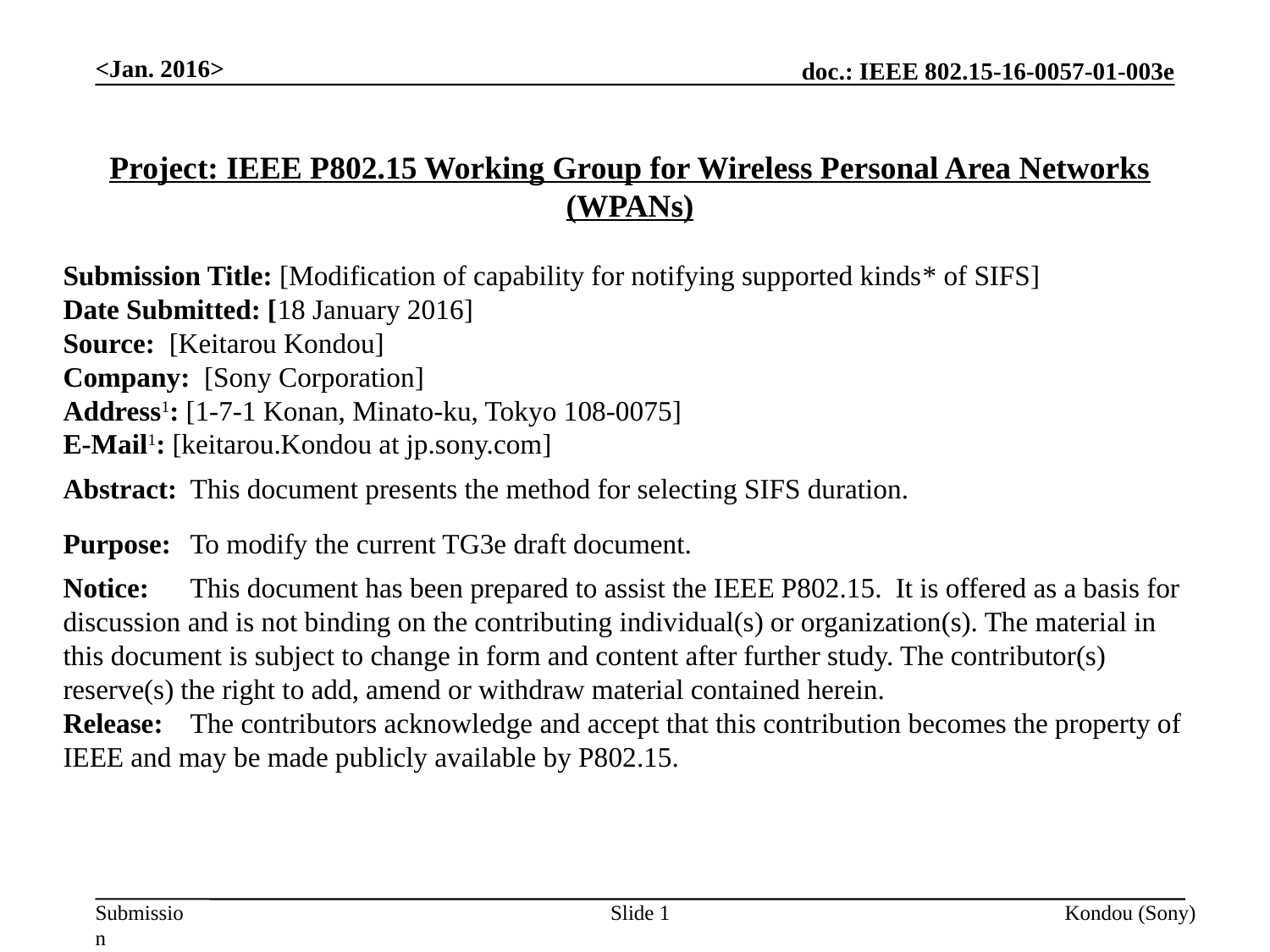

<Jan. 2016>
Project: IEEE P802.15 Working Group for Wireless Personal Area Networks (WPANs)

Submission Title: [Modification of capability for notifying supported kinds* of SIFS]
Date Submitted: [18 January 2016]
Source:  [Keitarou Kondou]
Company:  [Sony Corporation]
Address1: [1-7-1 Konan, Minato-ku, Tokyo 108-0075]
E-Mail1: [keitarou.Kondou at jp.sony.com]
Abstract:	This document presents the method for selecting SIFS duration.
Purpose: 	To modify the current TG3e draft document.
Notice:	This document has been prepared to assist the IEEE P802.15.  It is offered as a basis for discussion and is not binding on the contributing individual(s) or organization(s). The material in this document is subject to change in form and content after further study. The contributor(s) reserve(s) the right to add, amend or withdraw material contained herein.
Release:	The contributors acknowledge and accept that this contribution becomes the property of IEEE and may be made publicly available by P802.15.
Slide 1
Kondou (Sony)